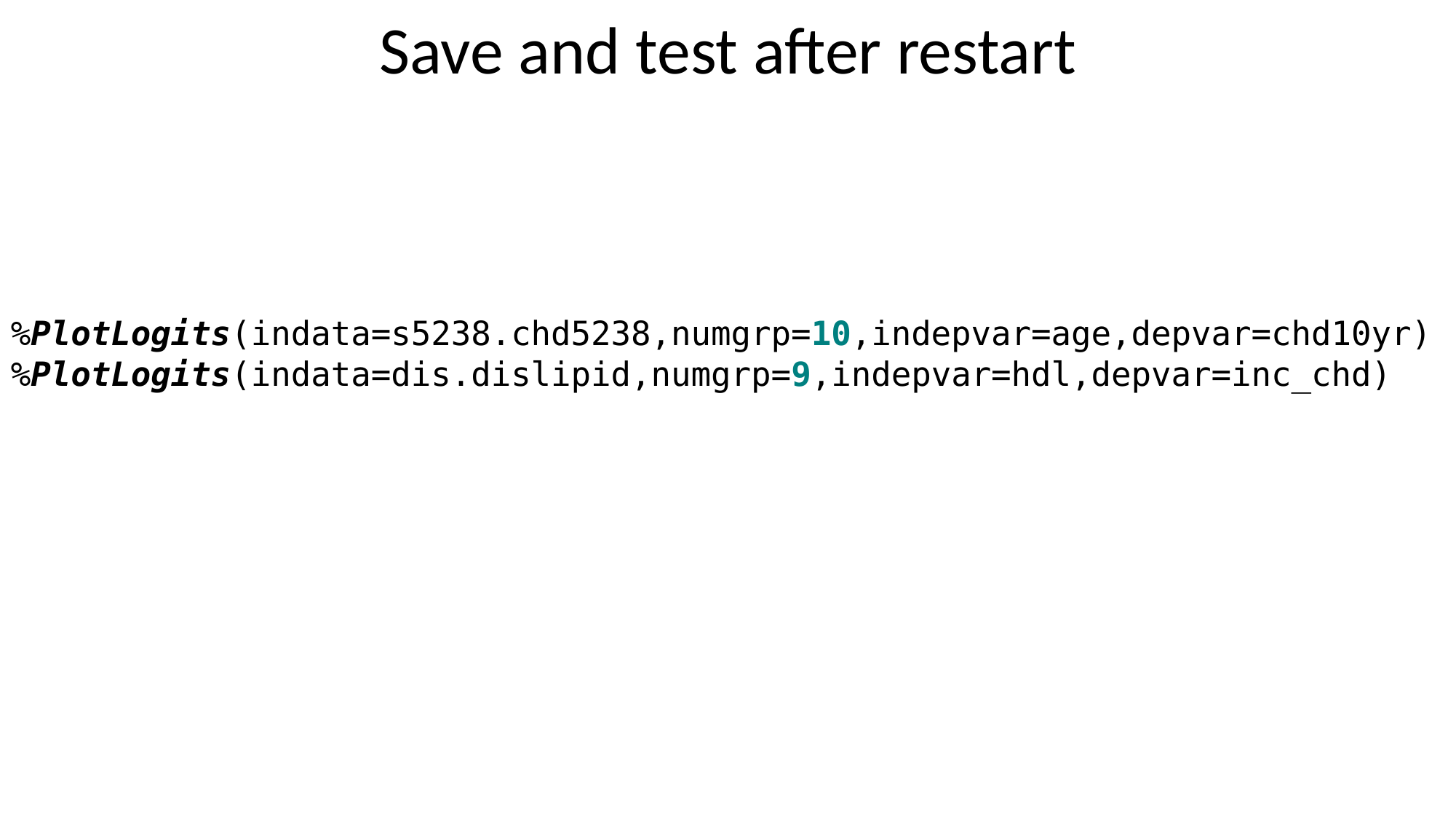

# Save and test after restart
%PlotLogits(indata=s5238.chd5238,numgrp=10,indepvar=age,depvar=chd10yr)
%PlotLogits(indata=dis.dislipid,numgrp=9,indepvar=hdl,depvar=inc_chd)